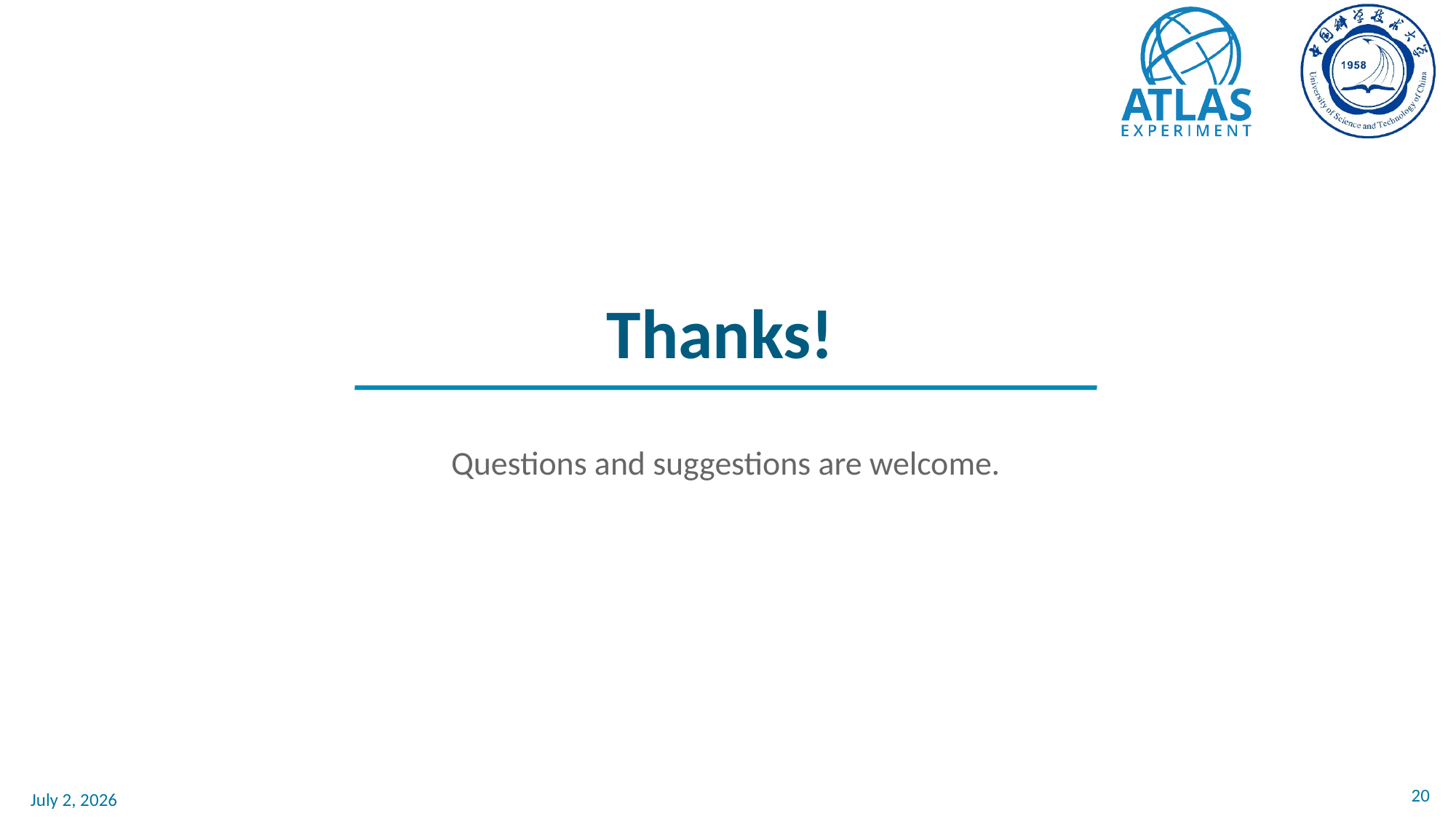

Thanks!

Questions and suggestions are welcome.
20
July 2, 2026